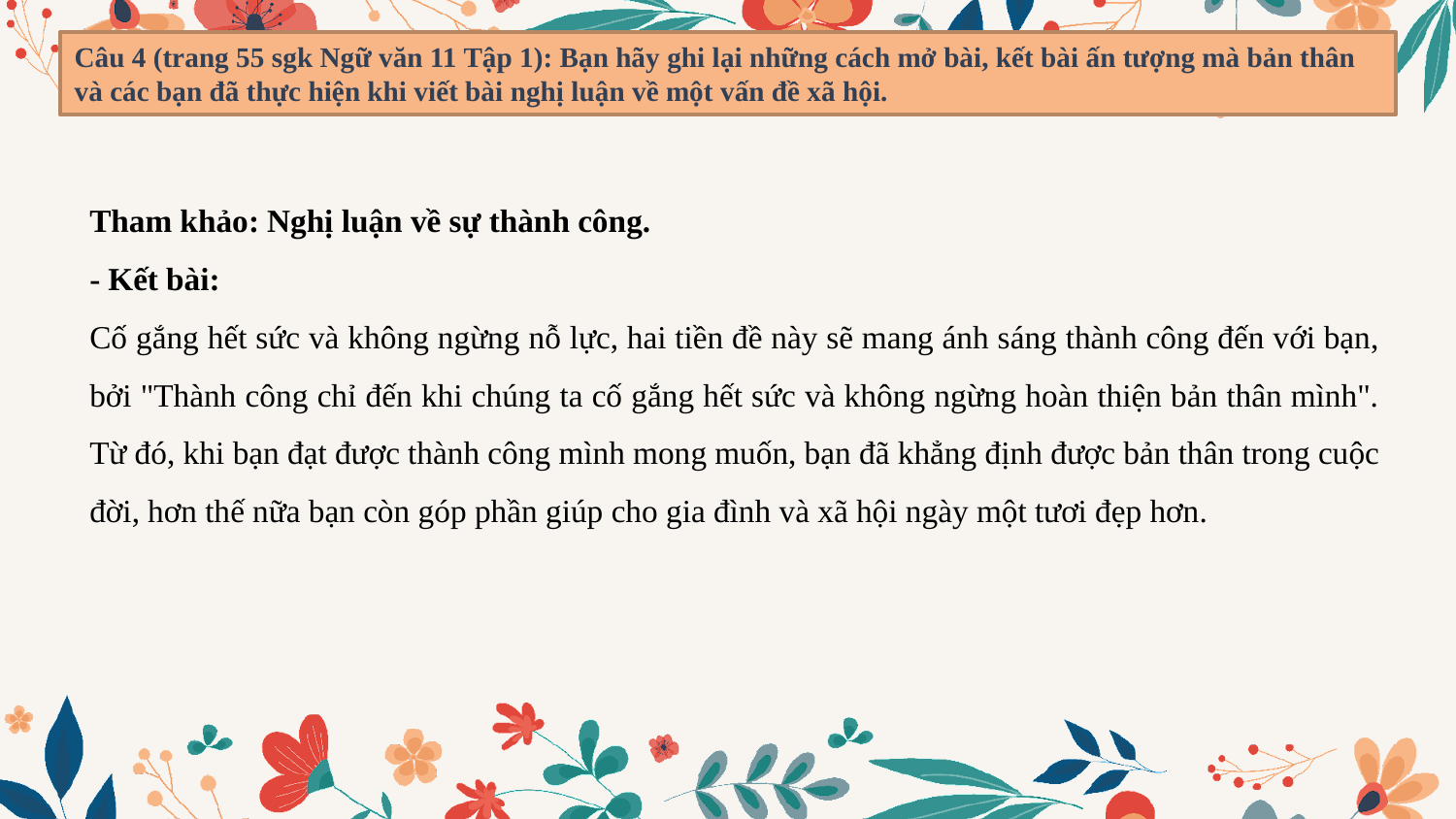

Câu 4 (trang 55 sgk Ngữ văn 11 Tập 1): Bạn hãy ghi lại những cách mở bài, kết bài ấn tượng mà bản thân và các bạn đã thực hiện khi viết bài nghị luận về một vấn đề xã hội.
Tham khảo: Nghị luận về sự thành công.
- Kết bài:
Cố gắng hết sức và không ngừng nỗ lực, hai tiền đề này sẽ mang ánh sáng thành công đến với bạn, bởi "Thành công chỉ đến khi chúng ta cố gắng hết sức và không ngừng hoàn thiện bản thân mình". Từ đó, khi bạn đạt được thành công mình mong muốn, bạn đã khẳng định được bản thân trong cuộc đời, hơn thế nữa bạn còn góp phần giúp cho gia đình và xã hội ngày một tươi đẹp hơn.